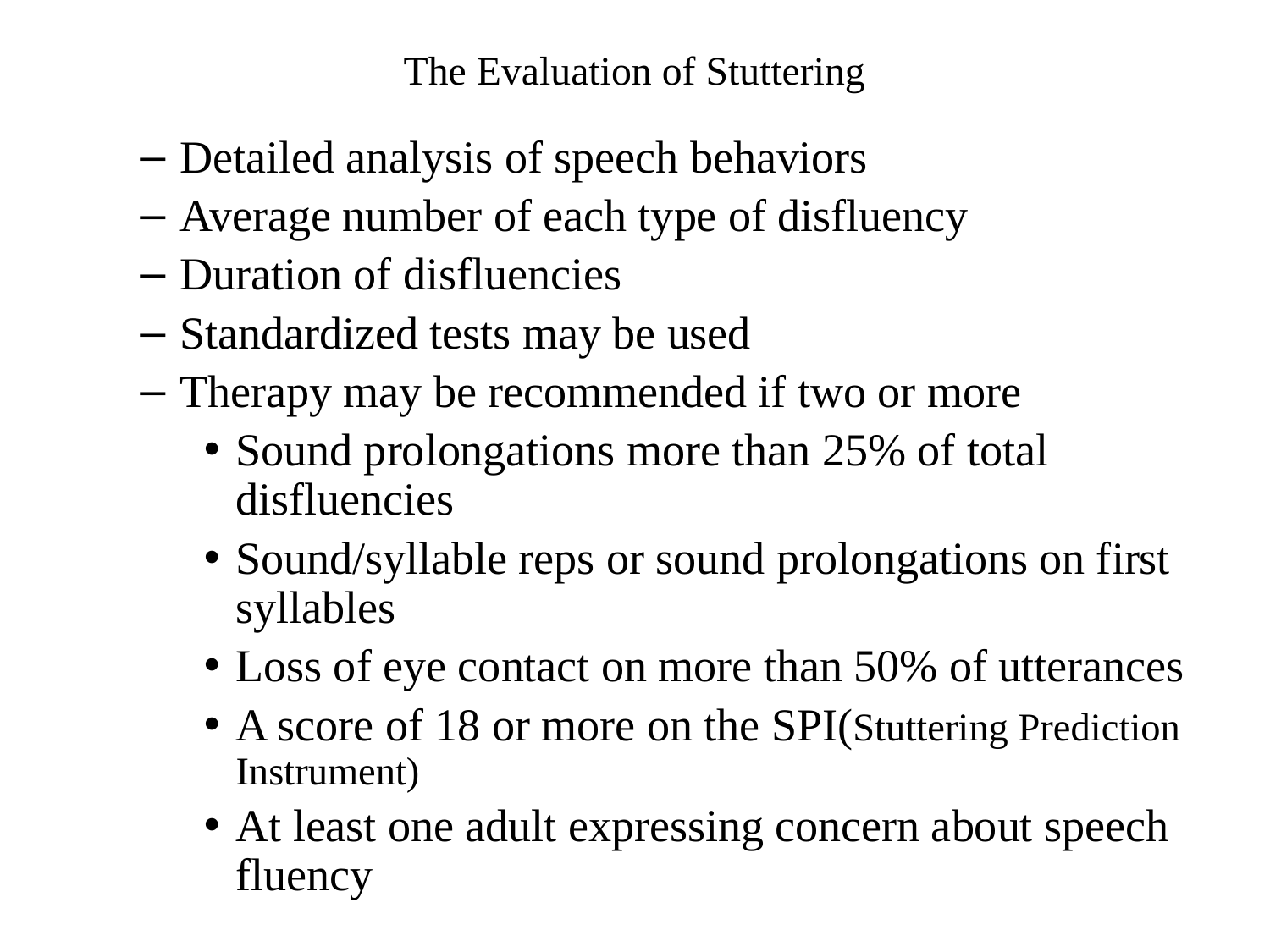

# The Evaluation of Stuttering
Detailed analysis of speech behaviors
Average number of each type of disfluency
Duration of disfluencies
Standardized tests may be used
Therapy may be recommended if two or more
Sound prolongations more than 25% of total disfluencies
Sound/syllable reps or sound prolongations on first syllables
Loss of eye contact on more than 50% of utterances
A score of 18 or more on the SPI(Stuttering Prediction Instrument)
At least one adult expressing concern about speech fluency